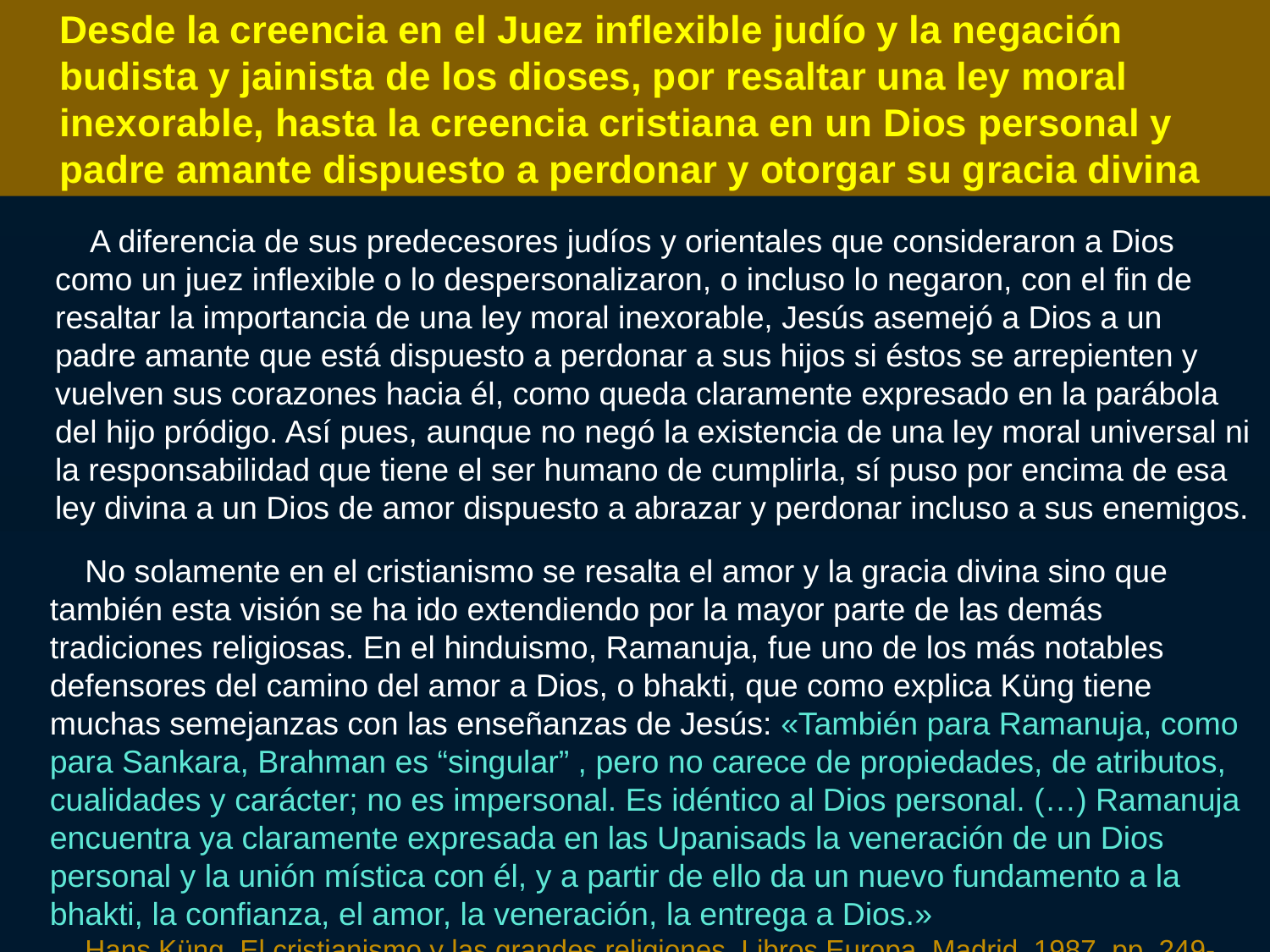

Desde la creencia en el Juez inflexible judío y la negación budista y jainista de los dioses, por resaltar una ley moral inexorable, hasta la creencia cristiana en un Dios personal y padre amante dispuesto a perdonar y otorgar su gracia divina
A diferencia de sus predecesores judíos y orientales que consideraron a Dios como un juez inflexible o lo despersonalizaron, o incluso lo negaron, con el fin de resaltar la importancia de una ley moral inexorable, Jesús asemejó a Dios a un padre amante que está dispuesto a perdonar a sus hijos si éstos se arrepienten y vuelven sus corazones hacia él, como queda claramente expresado en la parábola del hijo pródigo. Así pues, aunque no negó la existencia de una ley moral universal ni la responsabilidad que tiene el ser humano de cumplirla, sí puso por encima de esa ley divina a un Dios de amor dispuesto a abrazar y perdonar incluso a sus enemigos.
No solamente en el cristianismo se resalta el amor y la gracia divina sino que también esta visión se ha ido extendiendo por la mayor parte de las demás tradiciones religiosas. En el hinduismo, Ramanuja, fue uno de los más notables defensores del camino del amor a Dios, o bhakti, que como explica Küng tiene muchas semejanzas con las enseñanzas de Jesús: «También para Ramanuja, como para Sankara, Brahman es “singular” , pero no carece de propiedades, de atributos, cualidades y carácter; no es impersonal. Es idéntico al Dios personal. (…) Ramanuja encuentra ya claramente expresada en las Upanisads la veneración de un Dios personal y la unión mística con él, y a partir de ello da un nuevo fundamento a la bhakti, la confianza, el amor, la veneración, la entrega a Dios.»
Hans Küng, El cristianismo y las grandes religiones, Libros Europa, Madrid, 1987, pp. 249-250.